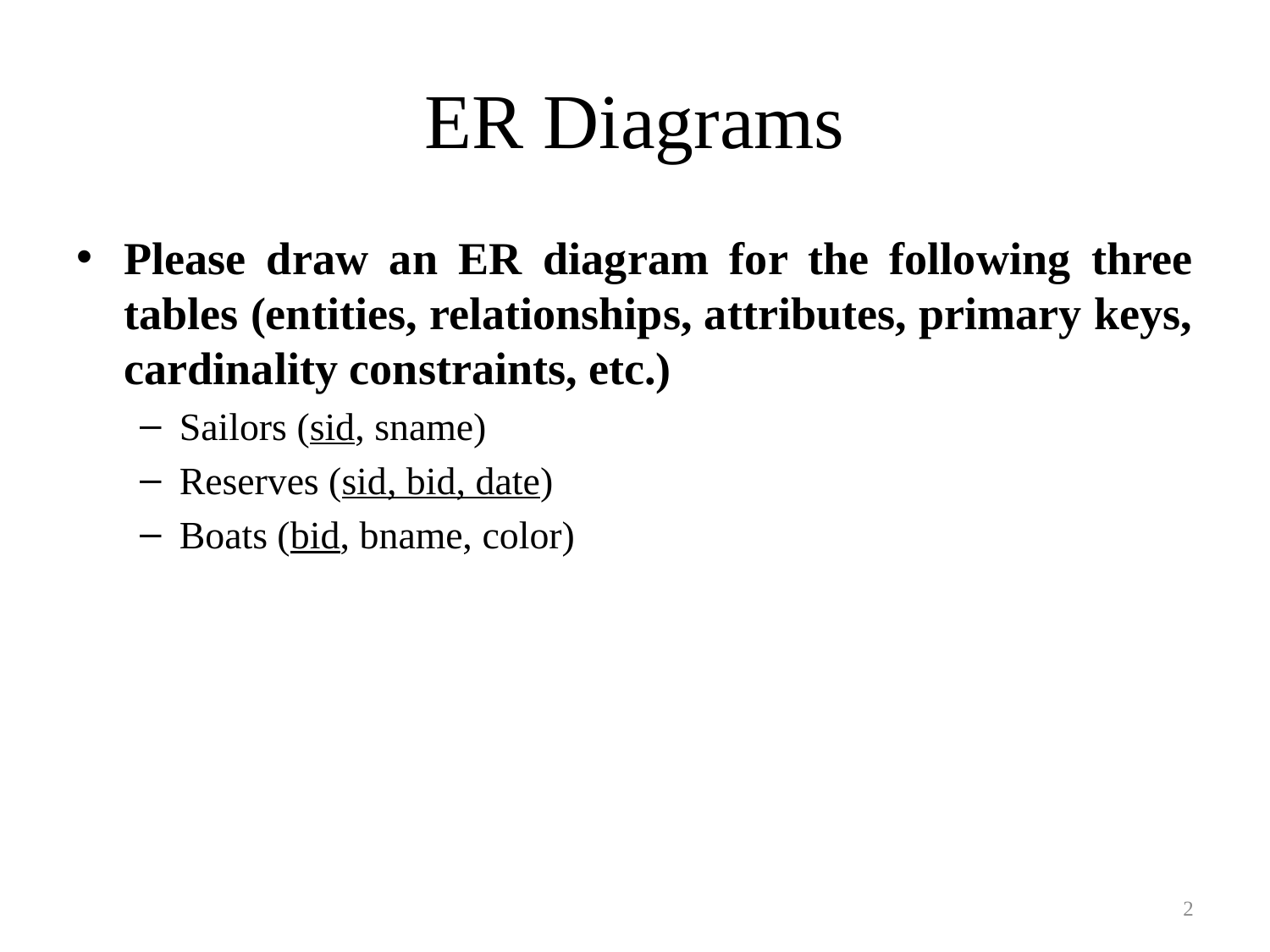

# ER Diagrams
Please draw an ER diagram for the following three tables (entities, relationships, attributes, primary keys, cardinality constraints, etc.)
Sailors (sid, sname)
Reserves (sid, bid, date)
Boats (bid, bname, color)

2